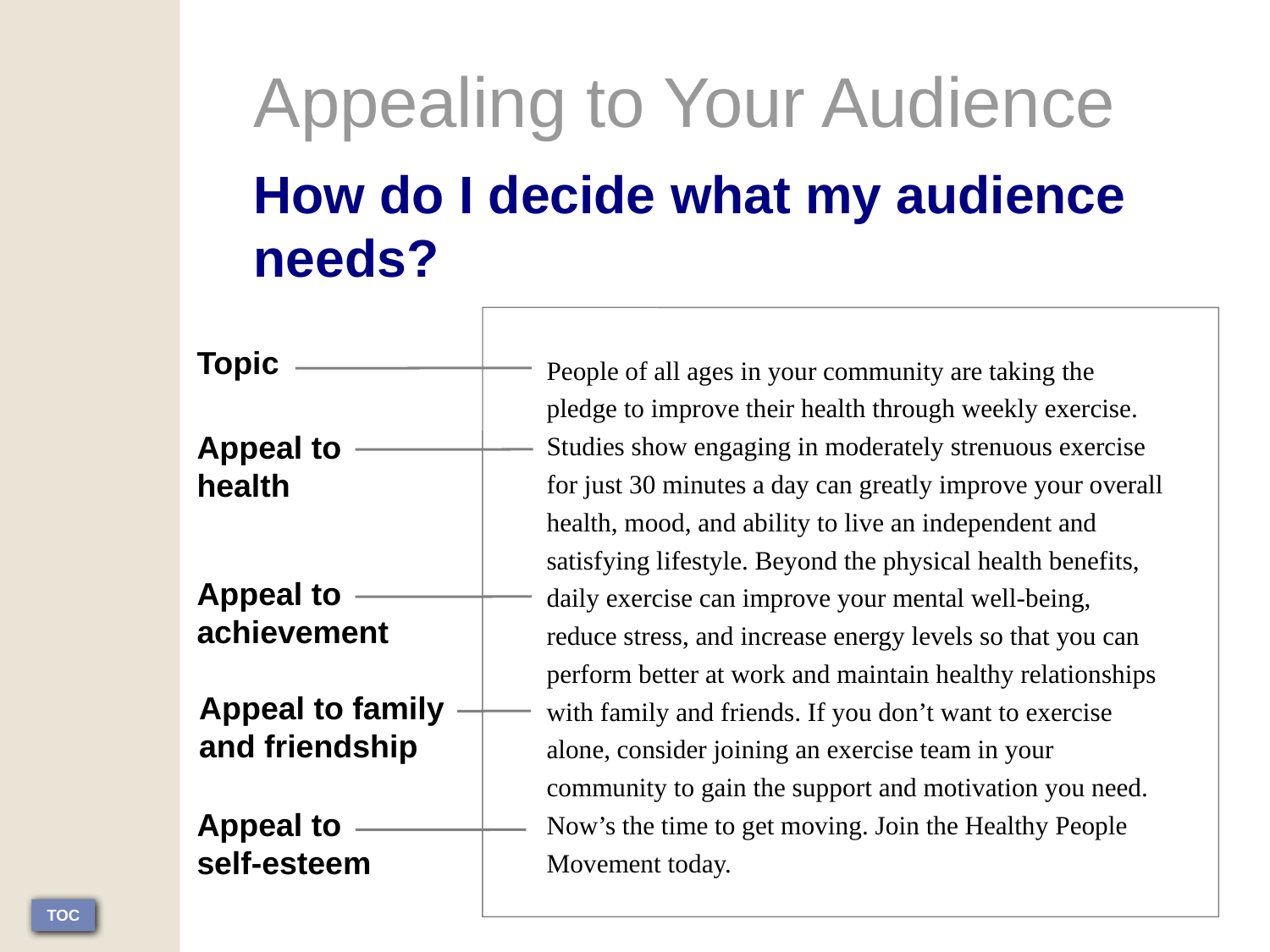

Appealing to Your Audience
How do I decide what my audience needs?

Topic
People of all ages in your community are taking the pledge to improve their health through weekly exercise. Studies show engaging in moderately strenuous exercise for just 30 minutes a day can greatly improve your overall health, mood, and ability to live an independent and satisfying lifestyle. Beyond the physical health benefits, daily exercise can improve your mental well-being, reduce stress, and increase energy levels so that you can perform better at work and maintain healthy relationships with family and friends. If you don’t want to exercise alone, consider joining an exercise team in your community to gain the support and motivation you need. Now’s the time to get moving. Join the Healthy People Movement today.

Appeal to health

Appeal to achievement

Appeal to family and friendship

Appeal to
self-esteem